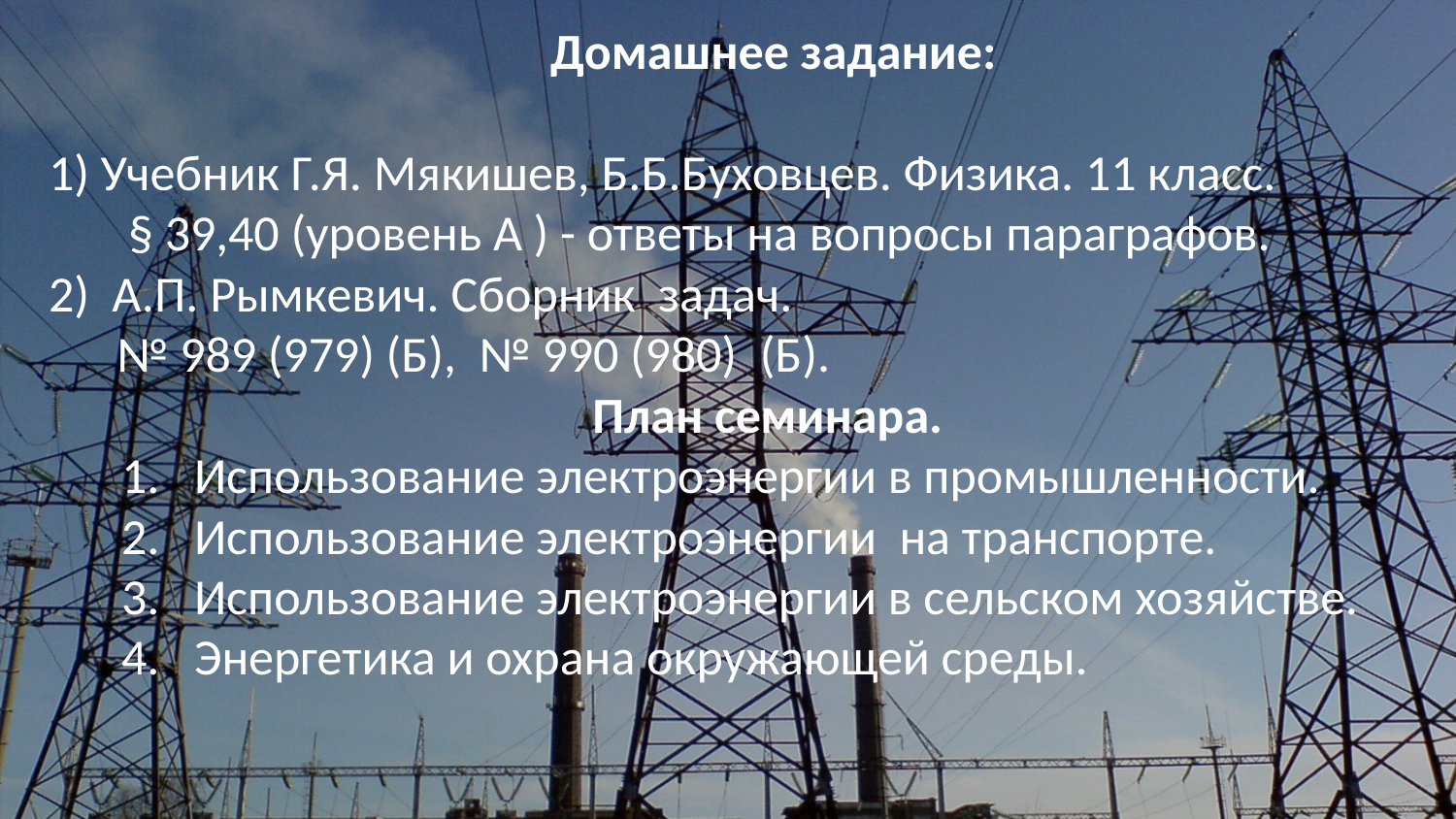

Домашнее задание:

1) Учебник Г.Я. Мякишев, Б.Б.Буховцев. Физика. 11 класс.
       § 39,40 (уровень А ) - ответы на вопросы параграфов.
2)  А.П. Рымкевич. Сборник  задач.
      № 989 (979) (Б),  № 990 (980)  (Б).
План семинара.
Использование электроэнергии в промышленности.
Использование электроэнергии  на транспорте.
Использование электроэнергии в сельском хозяйстве.
Энергетика и охрана окружающей среды.